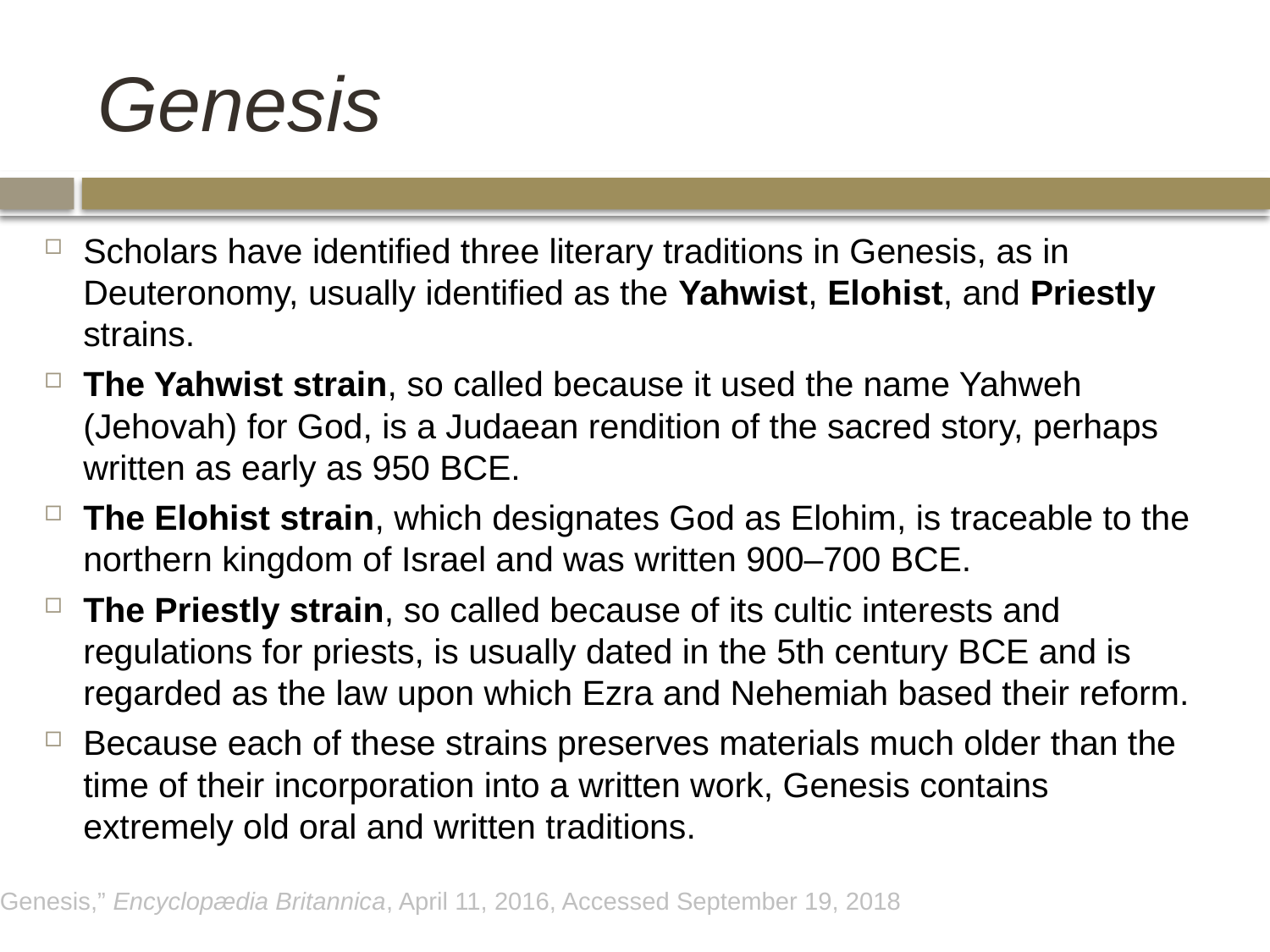

# Genesis
Scholars have identified three literary traditions in Genesis, as in Deuteronomy, usually identified as the Yahwist, Elohist, and Priestly strains.
The Yahwist strain, so called because it used the name Yahweh (Jehovah) for God, is a Judaean rendition of the sacred story, perhaps written as early as 950 BCE.
The Elohist strain, which designates God as Elohim, is traceable to the northern kingdom of Israel and was written 900–700 BCE.
The Priestly strain, so called because of its cultic interests and regulations for priests, is usually dated in the 5th century BCE and is regarded as the law upon which Ezra and Nehemiah based their reform.
Because each of these strains preserves materials much older than the time of their incorporation into a written work, Genesis contains extremely old oral and written traditions.
“Genesis,” Encyclopædia Britannica, April 11, 2016, Accessed September 19, 2018